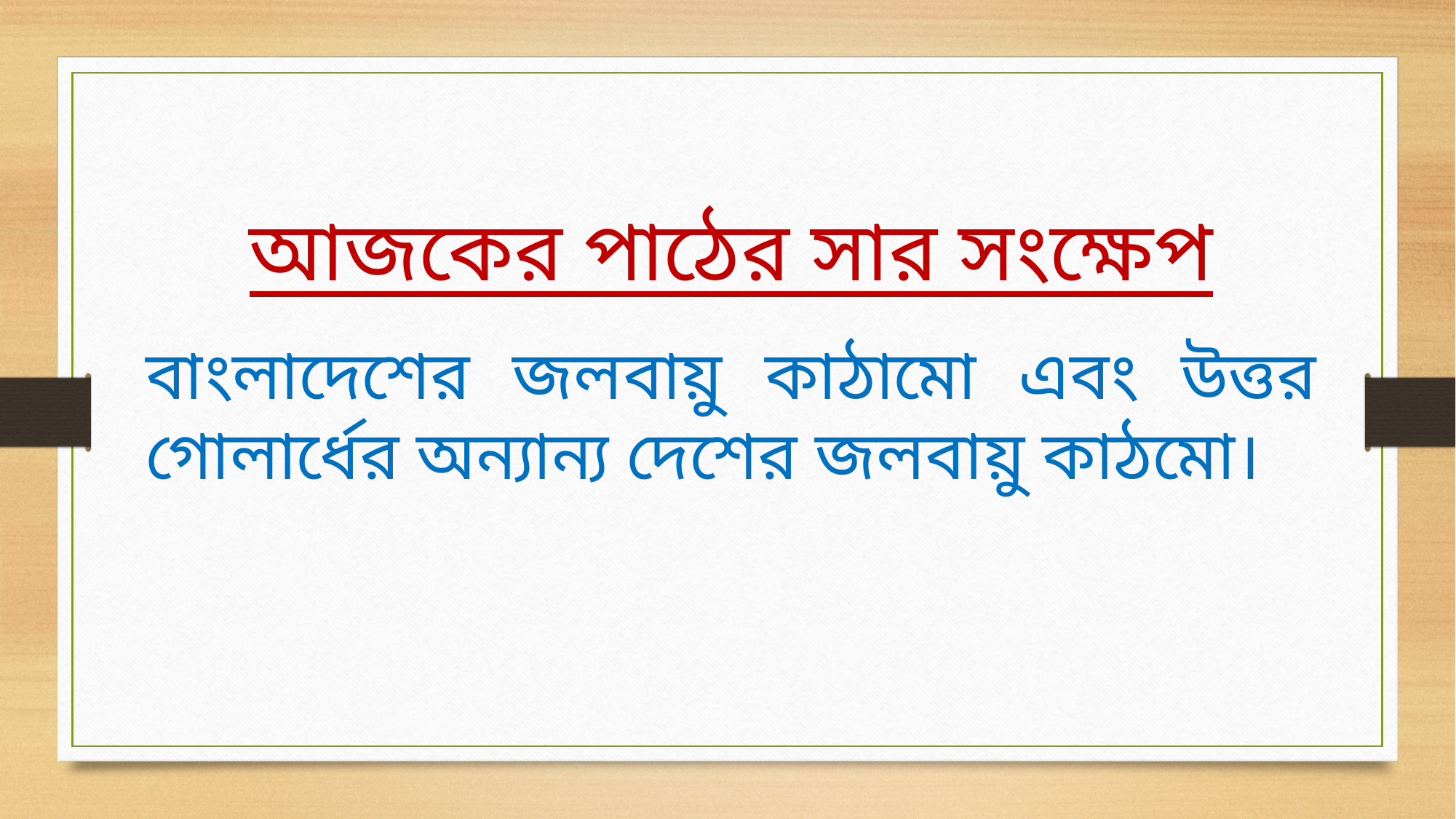

আজকের পাঠের সার সংক্ষেপ
বাংলাদেশের জলবায়ু কাঠামো এবং উত্তর গোলার্ধের অন্যান্য দেশের জলবায়ু কাঠমো।